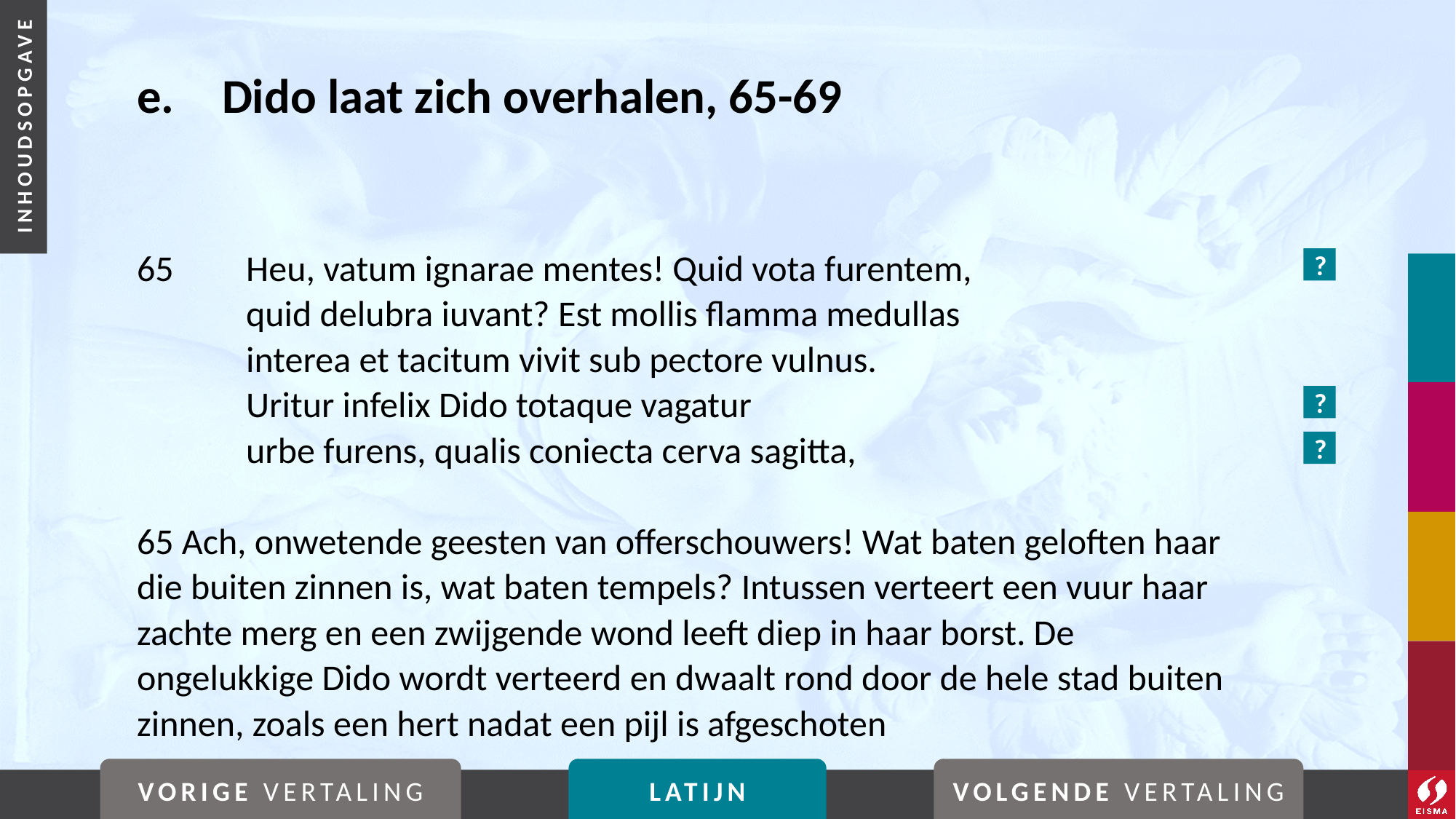

# e. 	Dido laat zich overhalen, 65-69

65	Heu, vatum ignarae mentes! Quid vota furentem,
	quid delubra iuvant? Est mollis flamma medullas
	interea et tacitum vivit sub pectore vulnus.
	Uritur infelix Dido totaque vagatur
	urbe furens, qualis coniecta cerva sagitta,

65 Ach, onwetende geesten van offerschouwers! Wat baten geloften haar die buiten zinnen is, wat baten tempels? Intussen verteert een vuur haar zachte merg en een zwijgende wond leeft diep in haar borst. De ongelukkige Dido wordt verteerd en dwaalt rond door de hele stad buiten zinnen, zoals een hert nadat een pijl is afgeschoten
?
?
?
VORIGE VERTALING
LATIJN
VOLGENDE VERTALING